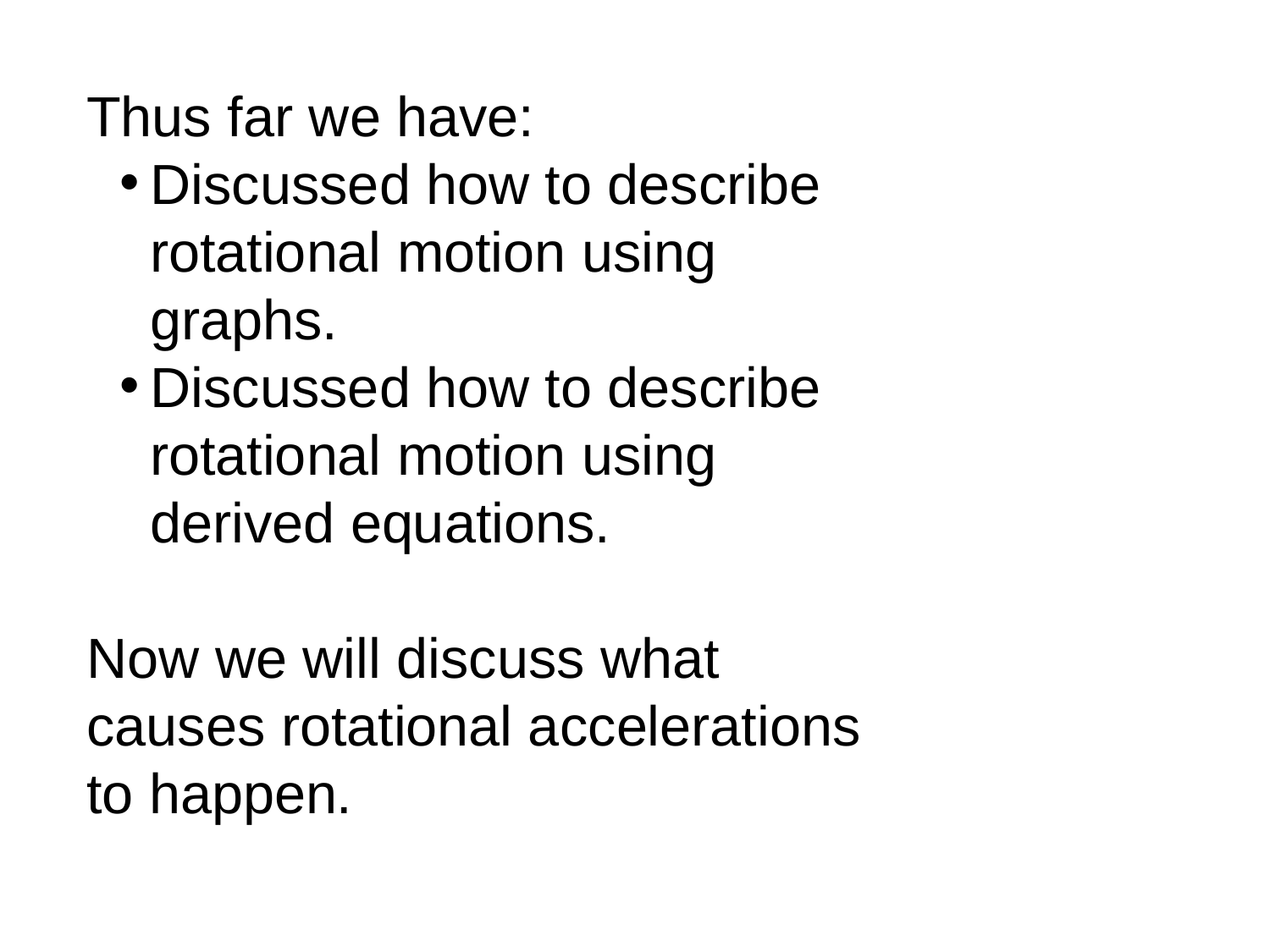

Thus far we have:
Discussed how to describe rotational motion using graphs.
Discussed how to describe rotational motion using derived equations.

Now we will discuss what causes rotational accelerations to happen.